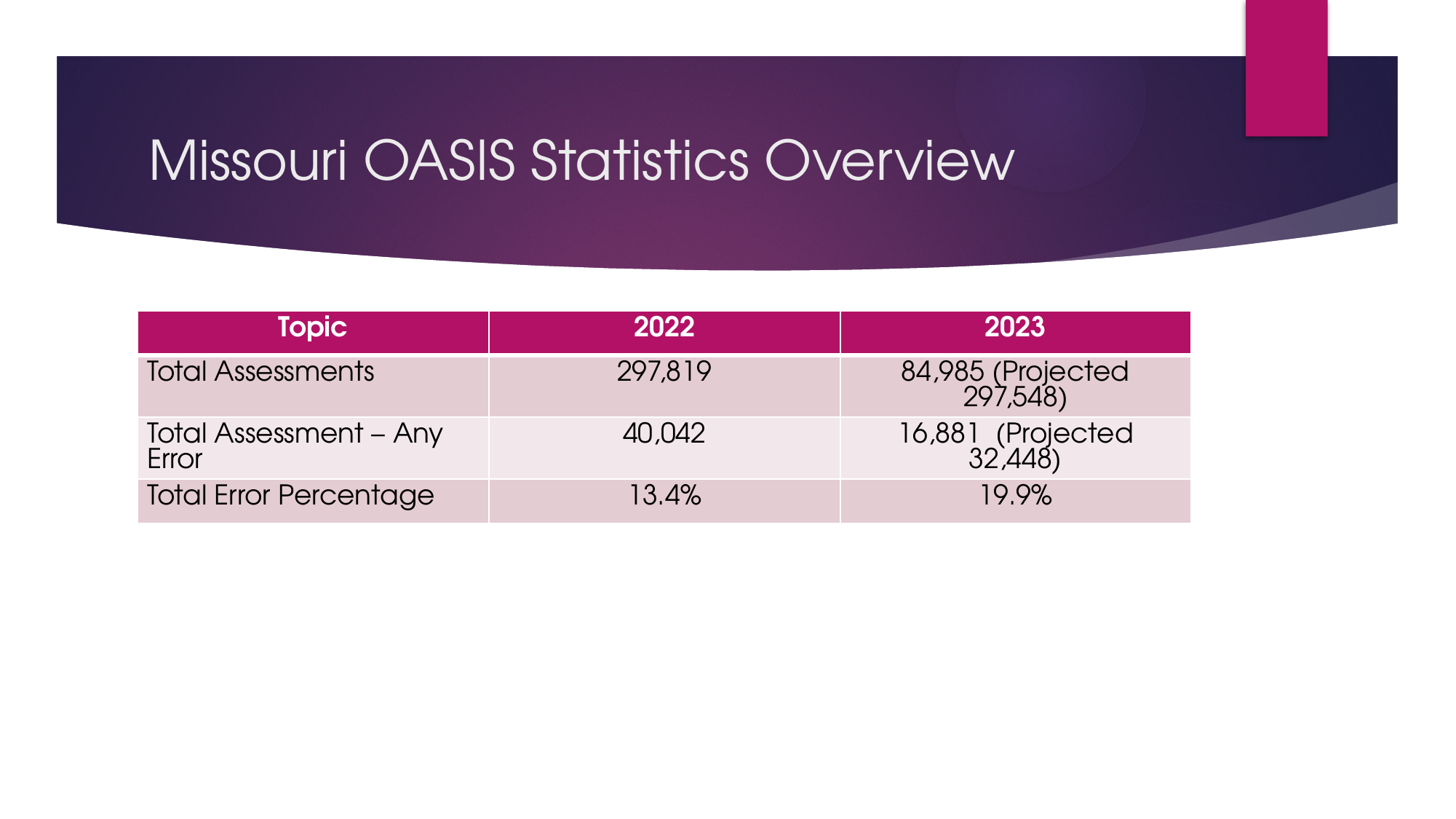

# Missouri OASIS Statistics Overview
| Topic | 2022 | 2023 |
| --- | --- | --- |
| Total Assessments | 297,819 | 84,985 (Projected 297,548) |
| Total Assessment – Any Error | 40,042 | 16,881 (Projected 32,448) |
| Total Error Percentage | 13.4% | 19.9% |